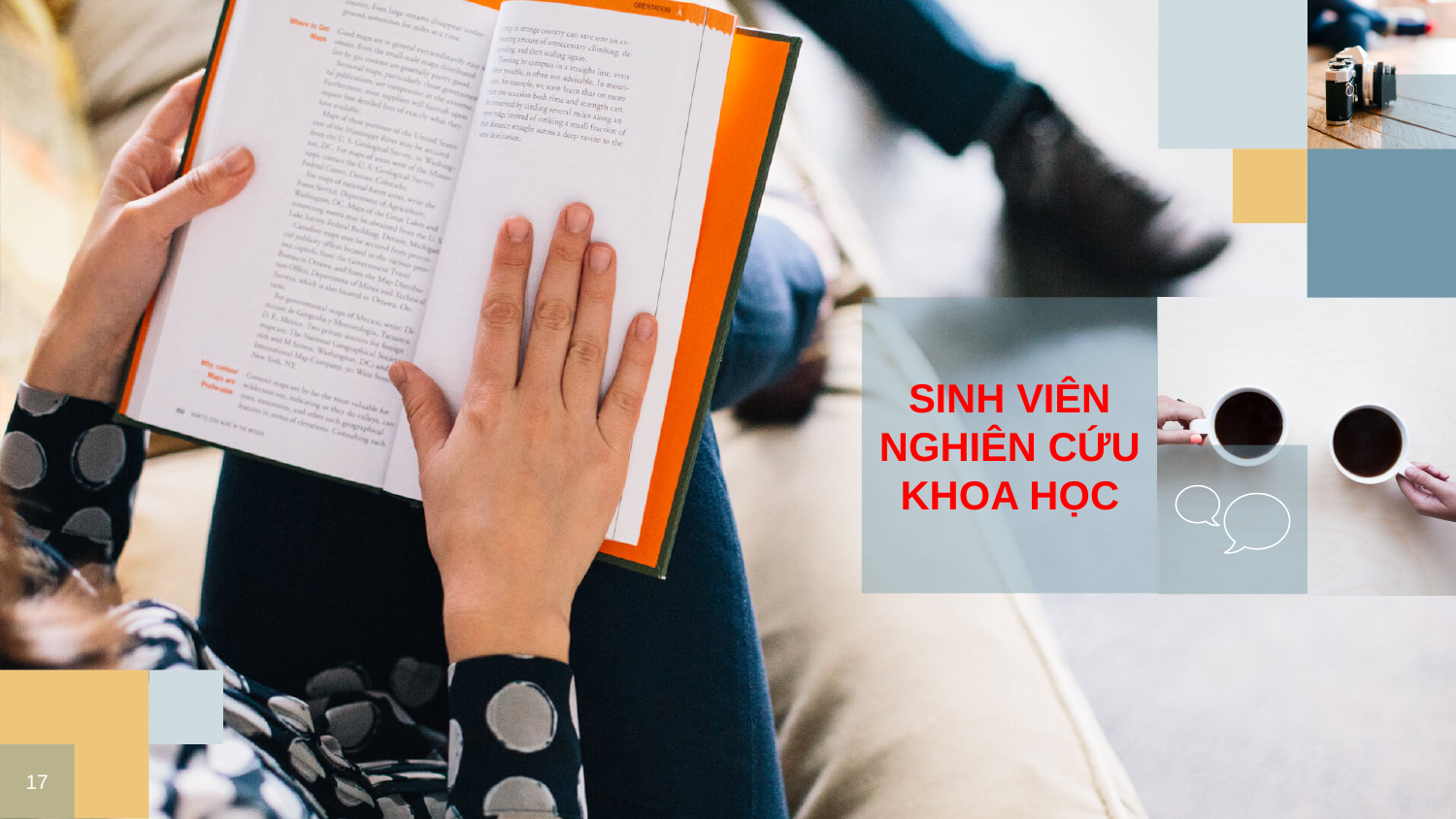

SINH VIÊN NGHIÊN CỨU KHOA HỌC
17